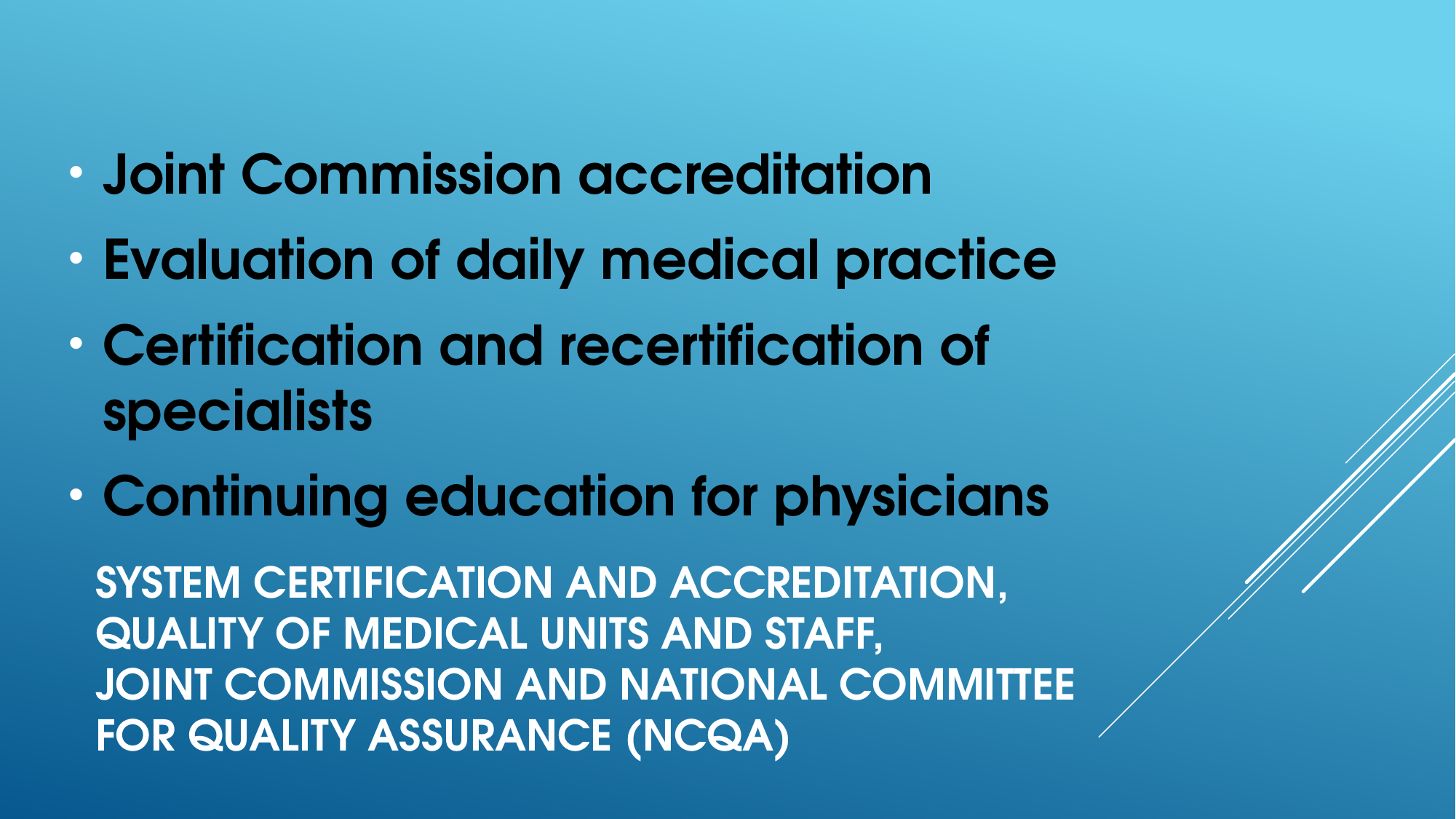

Joint Commission accreditation
Evaluation of daily medical practice
Certification and recertification of specialists
Continuing education for physicians
# System Certification and Accreditation, Quality of Medical Units and Staff, Joint Commission and National Committee for Quality Assurance (NCQA)